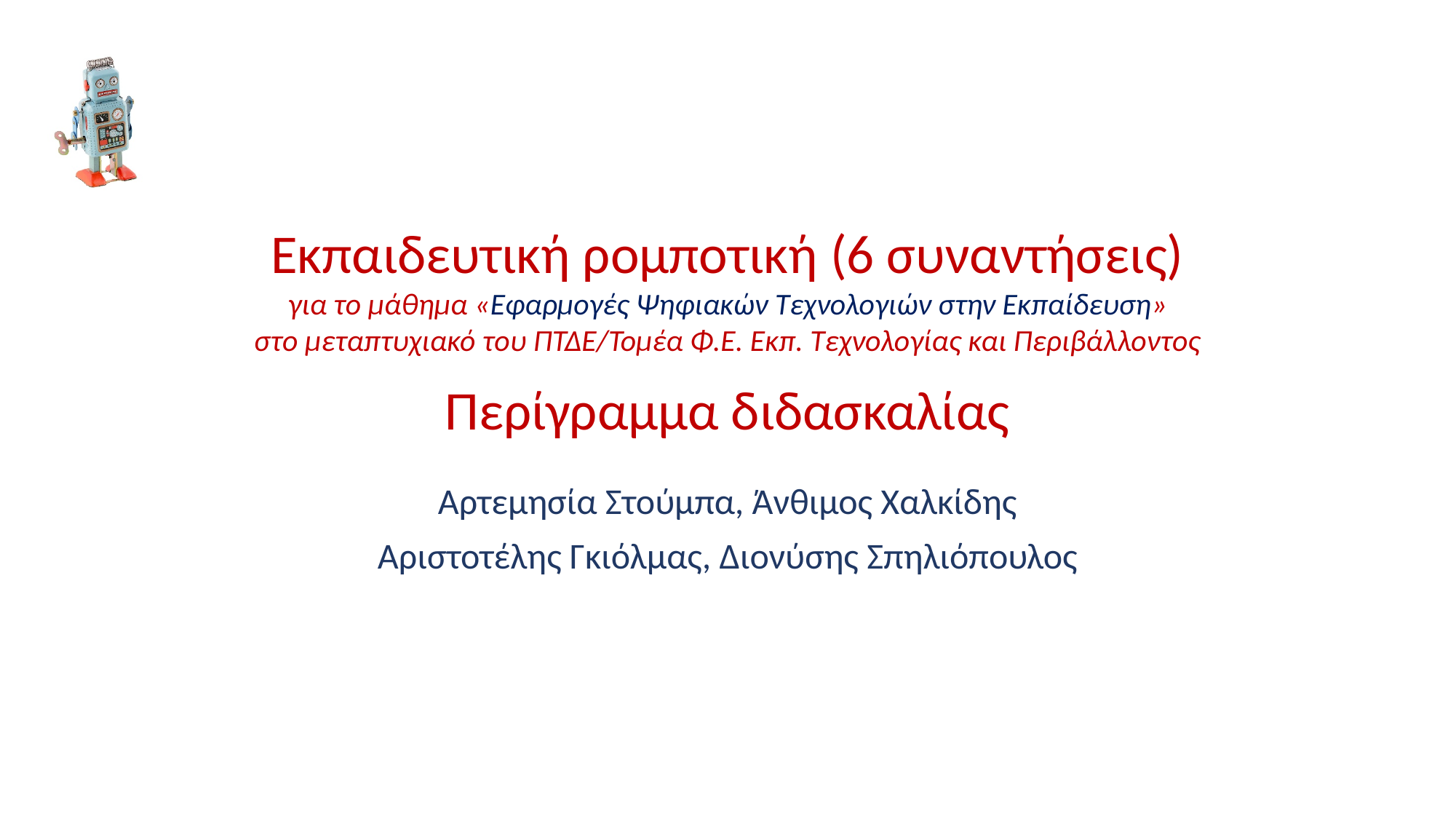

# Εκπαιδευτική ρομποτική (6 συναντήσεις) για το μάθημα «Εφαρμογές Ψηφιακών Τεχνολογιών στην Εκπαίδευση» στο μεταπτυχιακό του ΠΤΔΕ/Τομέα Φ.Ε. Εκπ. Τεχνολογίας και Περιβάλλοντος Περίγραμμα διδασκαλίας
Αρτεμησία Στούμπα, Άνθιμος Χαλκίδης
Αριστοτέλης Γκιόλμας, Διονύσης Σπηλιόπουλος